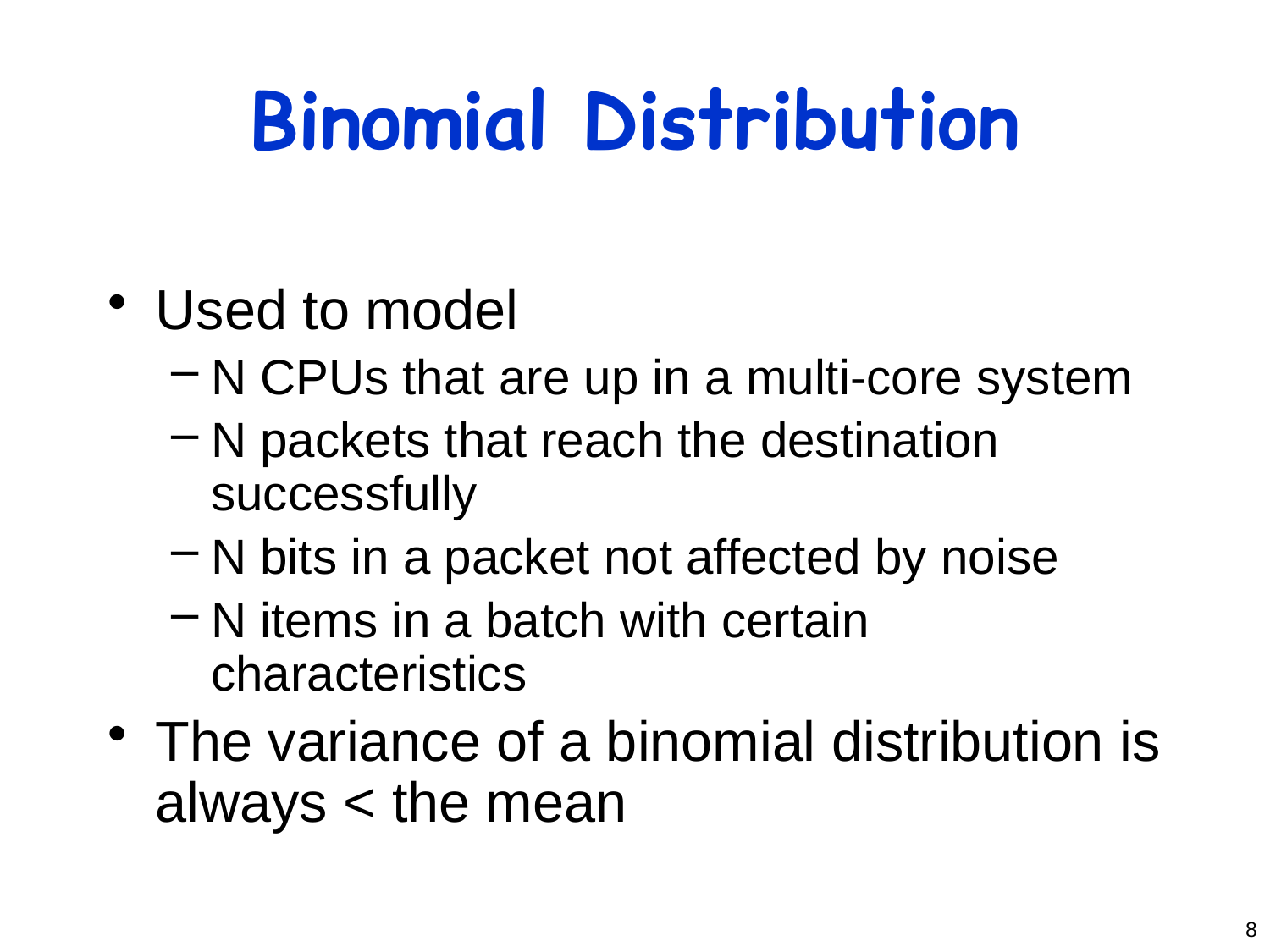

# Binomial Distribution
Used to model
N CPUs that are up in a multi-core system
N packets that reach the destination successfully
N bits in a packet not affected by noise
N items in a batch with certain characteristics
The variance of a binomial distribution is always < the mean
8